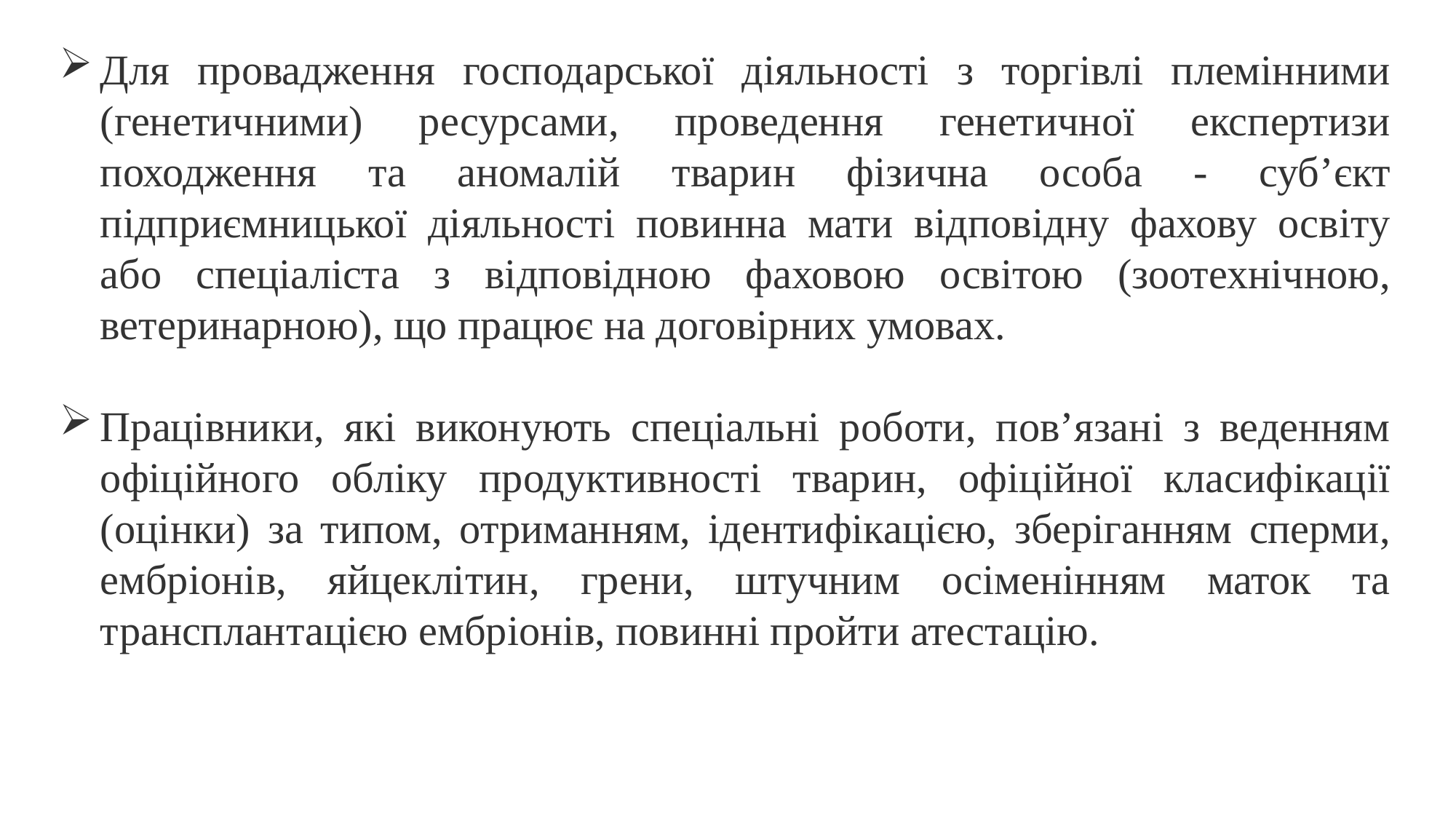

Для провадження господарської діяльності з торгівлі племінними (генетичними) ресурсами, проведення генетичної експертизи походження та аномалій тварин фізична особа - суб’єкт підприємницької діяльності повинна мати відповідну фахову освіту або спеціаліста з відповідною фаховою освітою (зоотехнічною, ветеринарною), що працює на договірних умовах.

Працівники, які виконують спеціальні роботи, пов’язані з веденням офіційного обліку продуктивності тварин, офіційної класифікації (оцінки) за типом, отриманням, ідентифікацією, зберіганням сперми, ембріонів, яйцеклітин, грени, штучним осіменінням маток та трансплантацією ембріонів, повинні пройти атестацію.